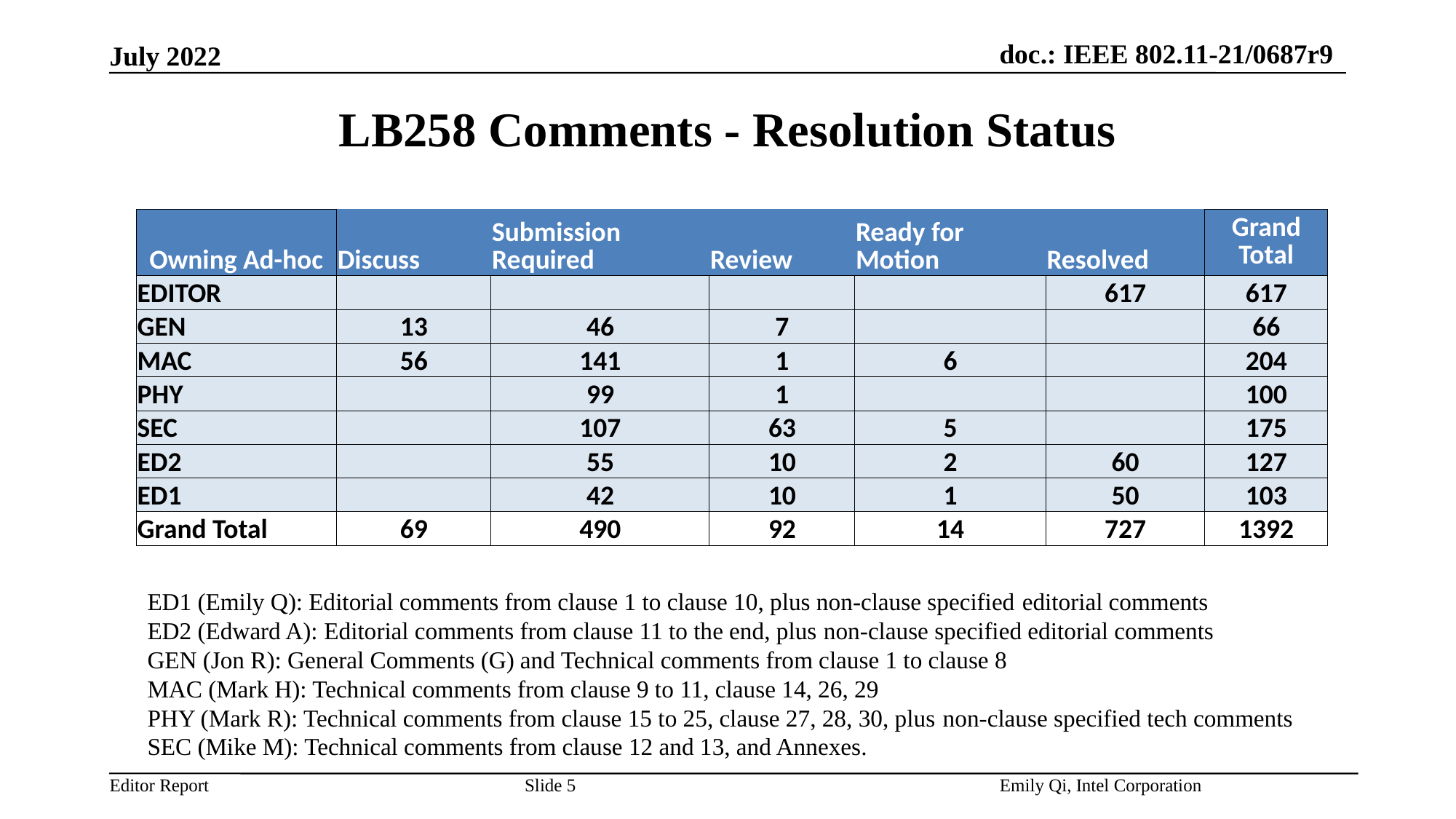

# LB258 Comments - Resolution Status
| Owning Ad-hoc | Discuss | Submission Required | Review | Ready for Motion | Resolved | Grand Total |
| --- | --- | --- | --- | --- | --- | --- |
| EDITOR |  |  |  |  | 617 | 617 |
| GEN | 13 | 46 | 7 |  |  | 66 |
| MAC | 56 | 141 | 1 | 6 |  | 204 |
| PHY |  | 99 | 1 |  |  | 100 |
| SEC |  | 107 | 63 | 5 |  | 175 |
| ED2 |  | 55 | 10 | 2 | 60 | 127 |
| ED1 |  | 42 | 10 | 1 | 50 | 103 |
| Grand Total | 69 | 490 | 92 | 14 | 727 | 1392 |
ED1 (Emily Q): Editorial comments from clause 1 to clause 10, plus non-clause specified editorial comments
ED2 (Edward A): Editorial comments from clause 11 to the end, plus non-clause specified editorial comments
GEN (Jon R): General Comments (G) and Technical comments from clause 1 to clause 8
MAC (Mark H): Technical comments from clause 9 to 11, clause 14, 26, 29
PHY (Mark R): Technical comments from clause 15 to 25, clause 27, 28, 30, plus non-clause specified tech comments
SEC (Mike M): Technical comments from clause 12 and 13, and Annexes.
Slide 5
Emily Qi, Intel Corporation